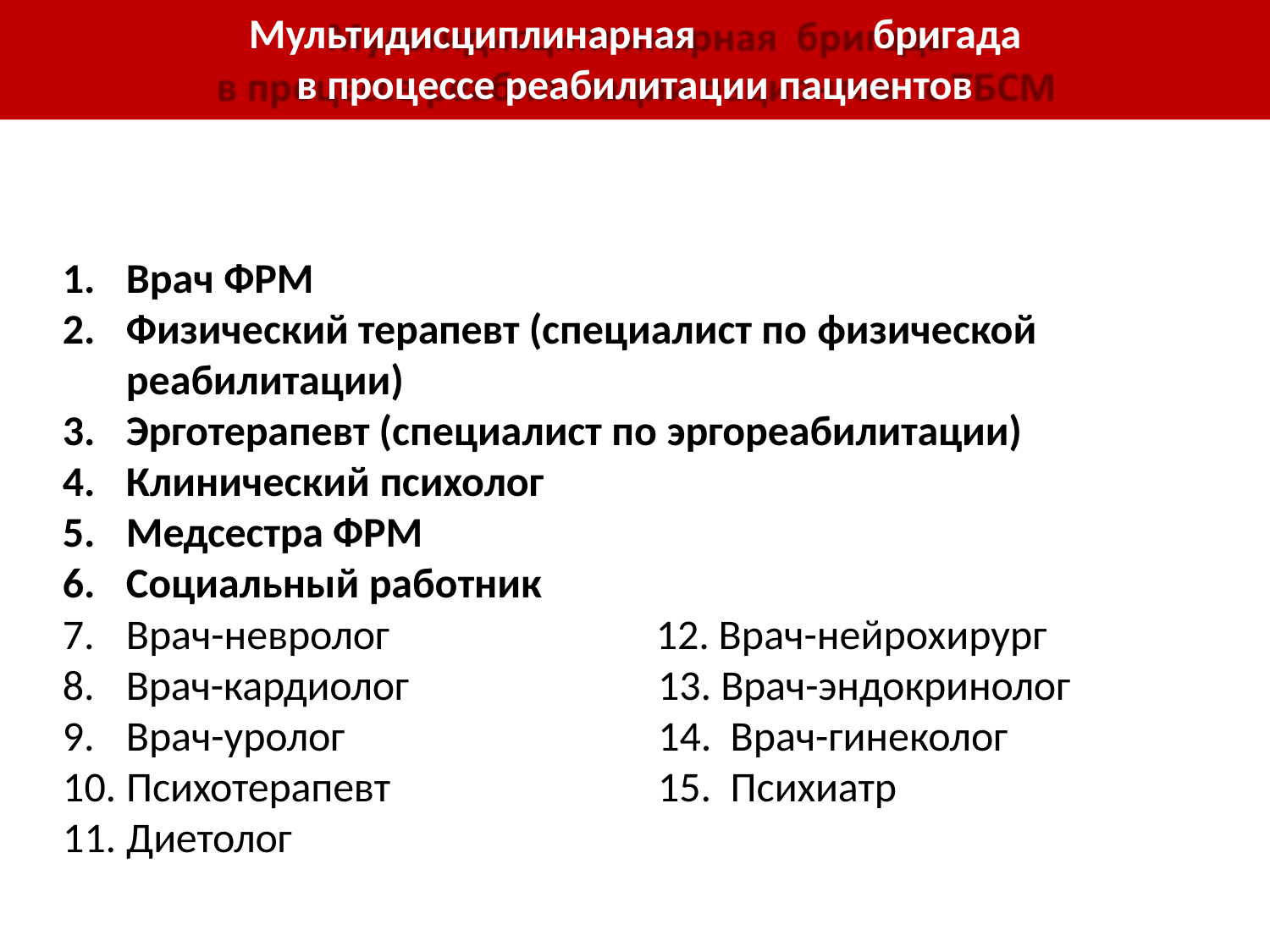

Мультидисциплинарная	бригада
в процессе реабилитации пациентов	с ТБСМ

Врач ФРМ
Физический терапевт (специалист по физической
реабилитации)
Эрготерапевт (специалист по эргореабилитации)
Клинический психолог
Медсестра ФРМ
Социальный работник
Врач-невролог
Врач-кардиолог
Врач-уролог
Врач-нейрохирург
Врач-эндокринолог
Врач-гинеколог
Психиатр
Психотерапевт
Диетолог